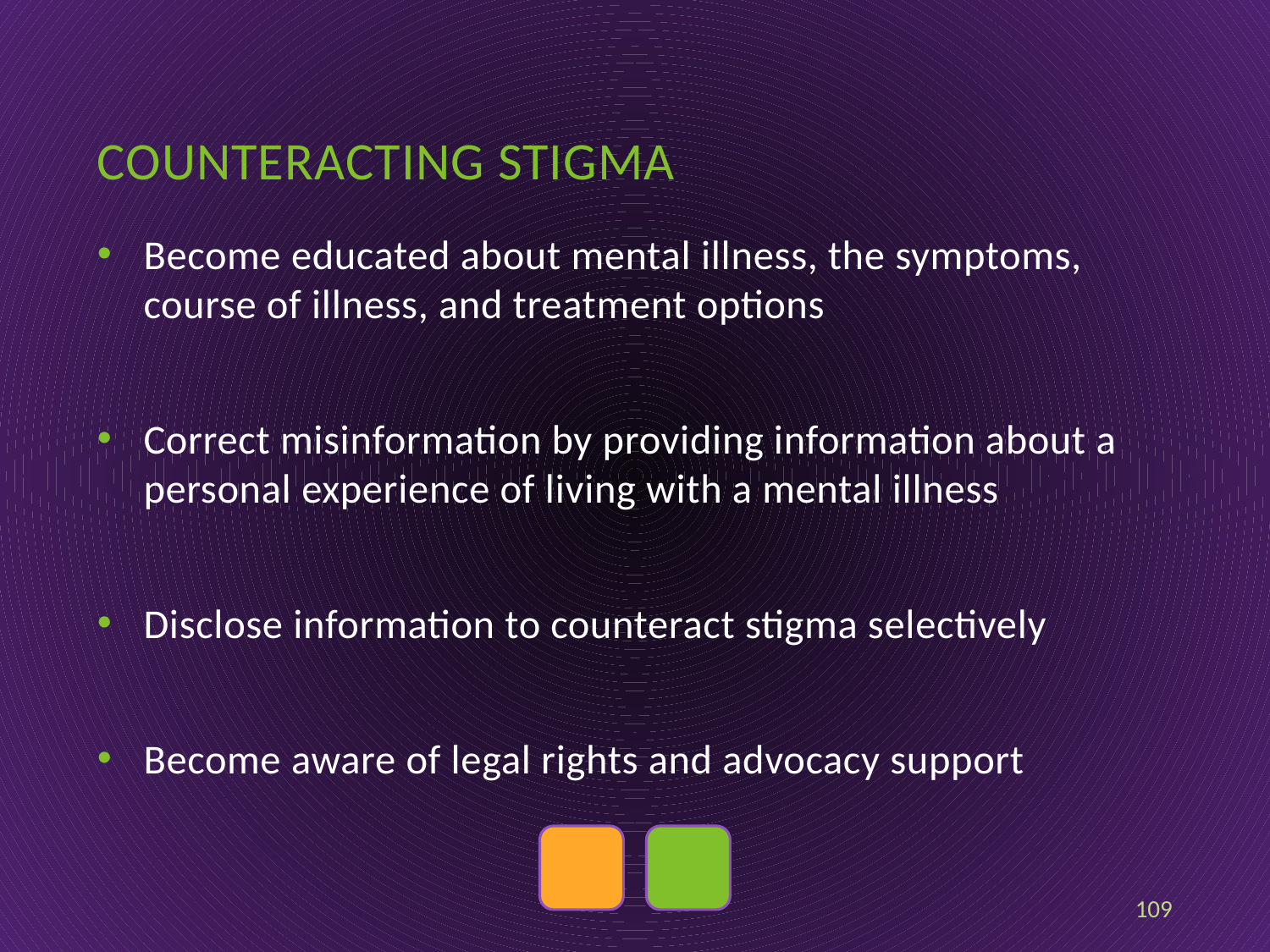

# Counteracting stigma
Become educated about mental illness, the symptoms, course of illness, and treatment options

Correct misinformation by providing information about a personal experience of living with a mental illness

Disclose information to counteract stigma selectively

Become aware of legal rights and advocacy support

109